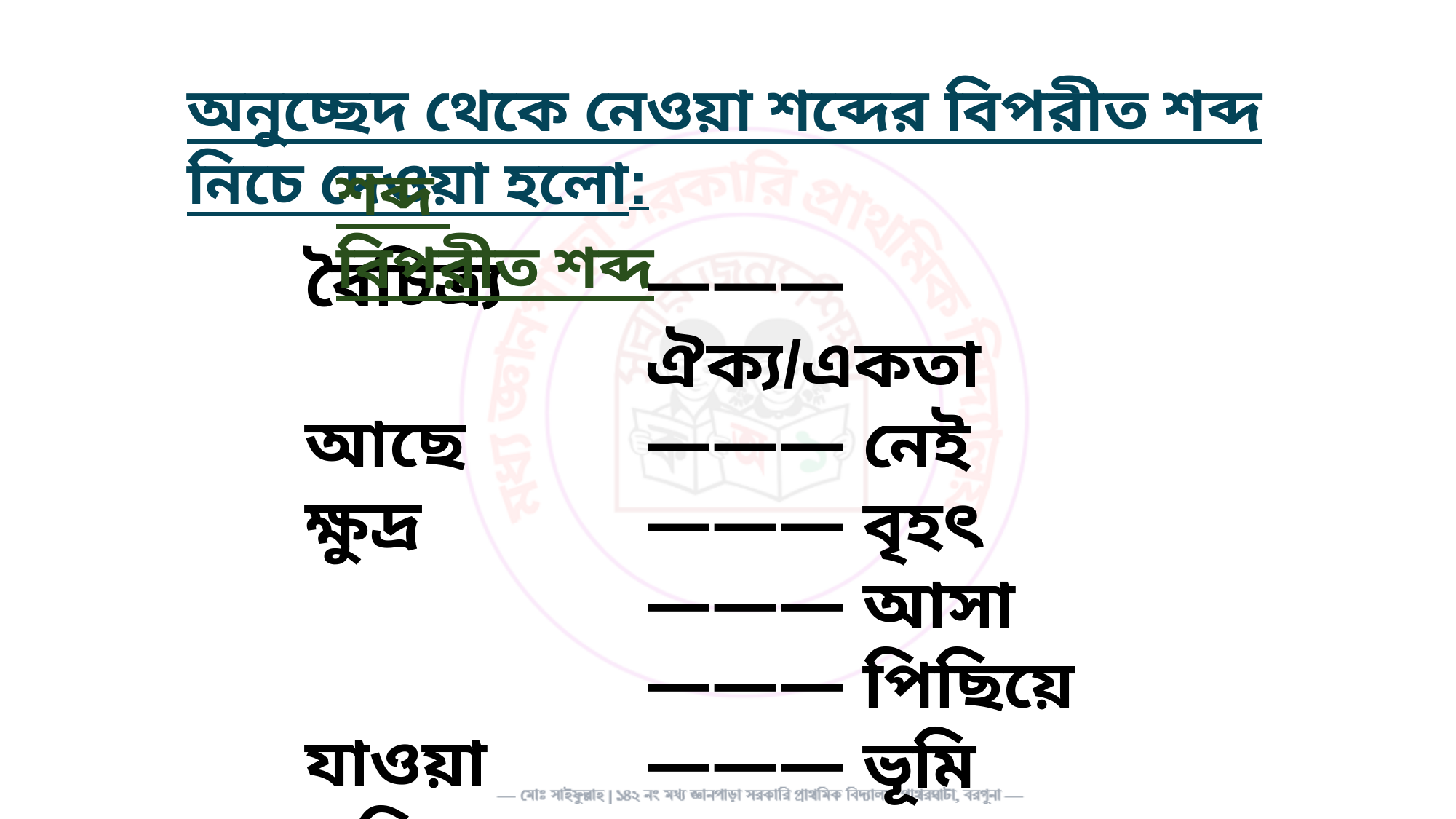

অনুচ্ছেদ থেকে নেওয়া শব্দের বিপরীত শব্দ নিচে দেওয়া হলো:
শব্দ                            বিপরীত শব্দ
বৈচিত্র্য
আছে
ক্ষুদ্র
যাওয়া
এগিয়ে
আকাশ
——— ঐক্য/একতা
——— নেই
——— বৃহৎ
——— আসা
——— পিছিয়ে
——— ভূমি